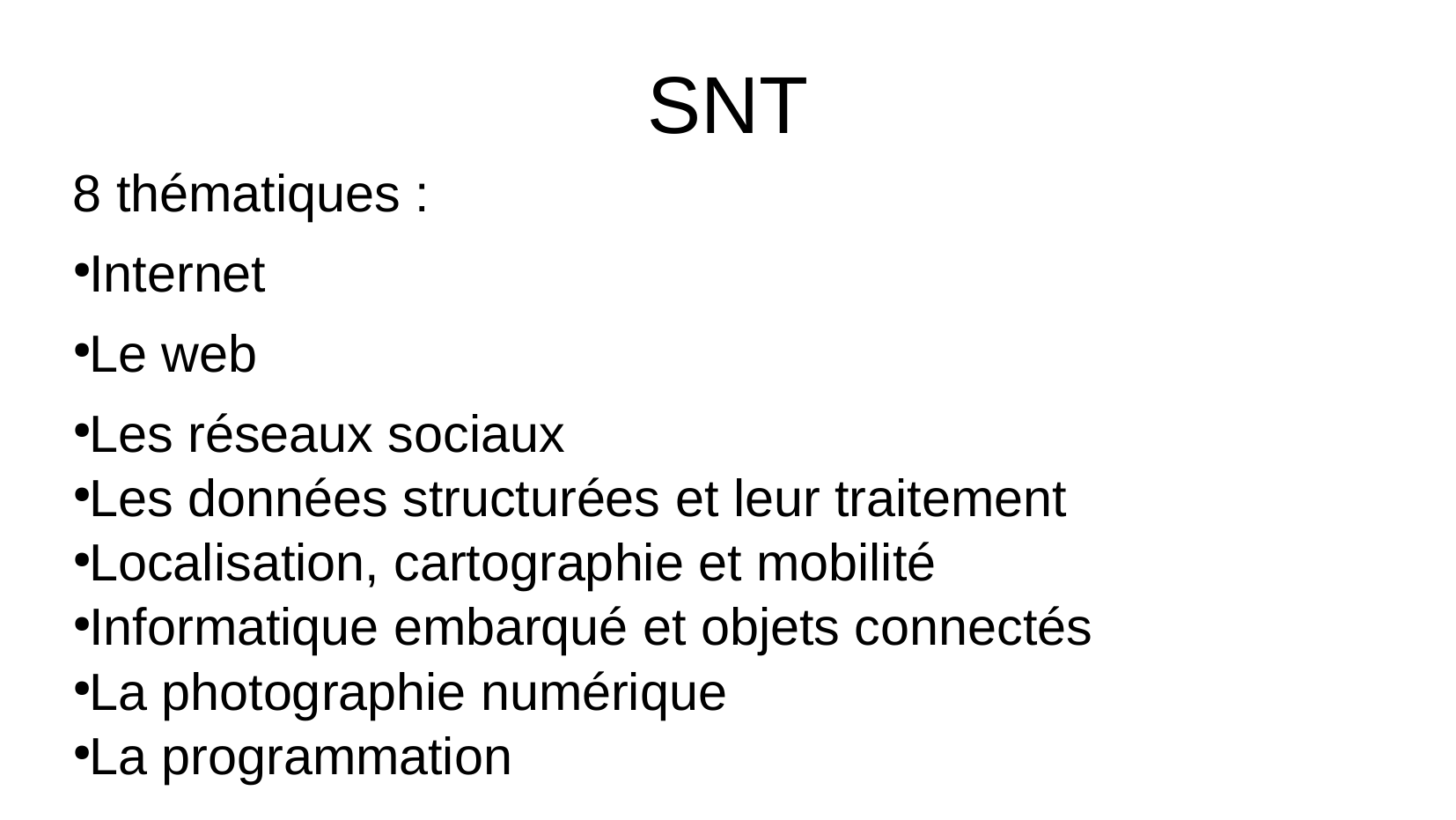

SNT
8 thématiques :
Internet
Le web
Les réseaux sociaux
Les données structurées et leur traitement
Localisation, cartographie et mobilité
Informatique embarqué et objets connectés
La photographie numérique
La programmation